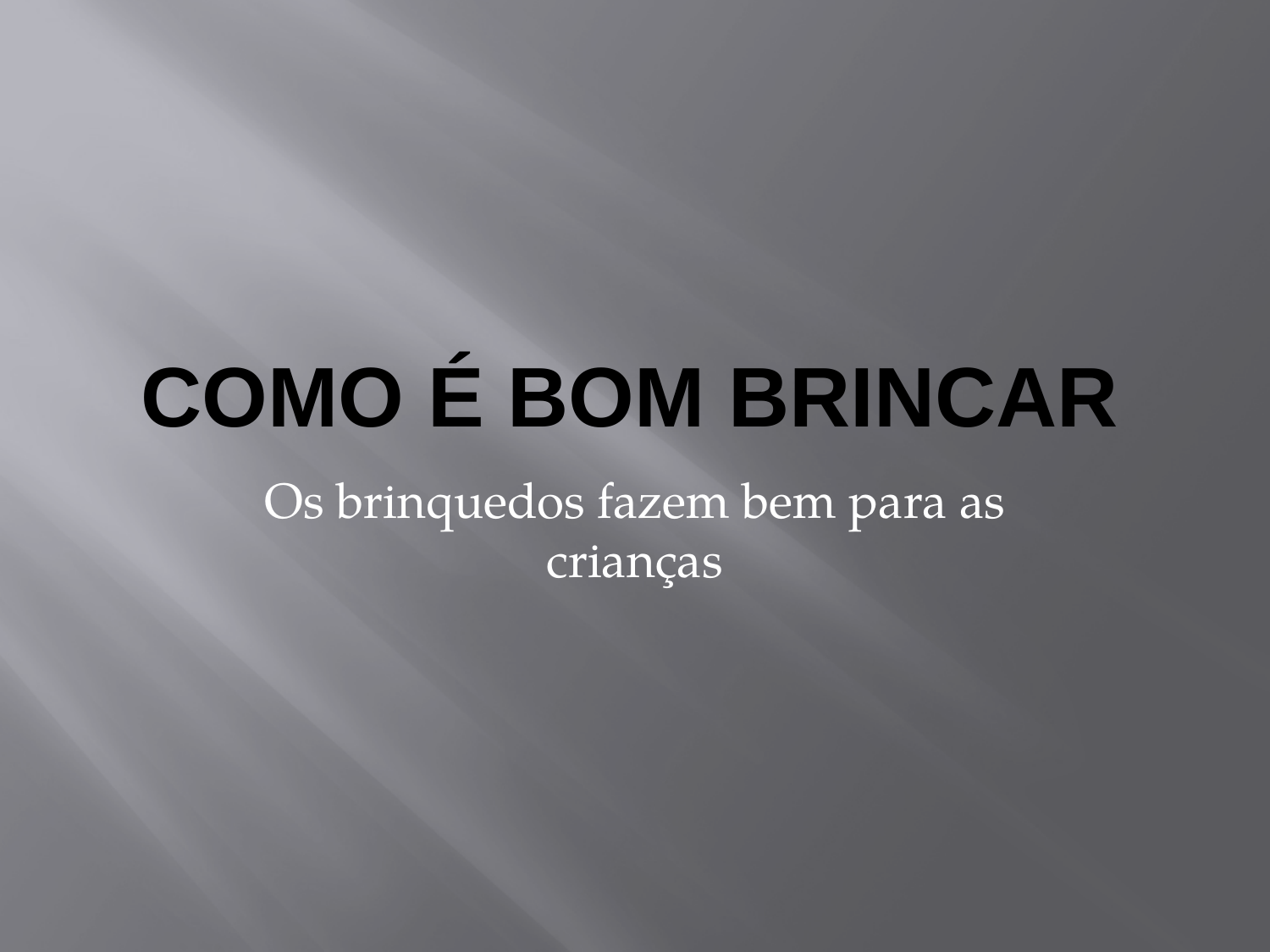

# Como é bom brincar
Os brinquedos fazem bem para as crianças